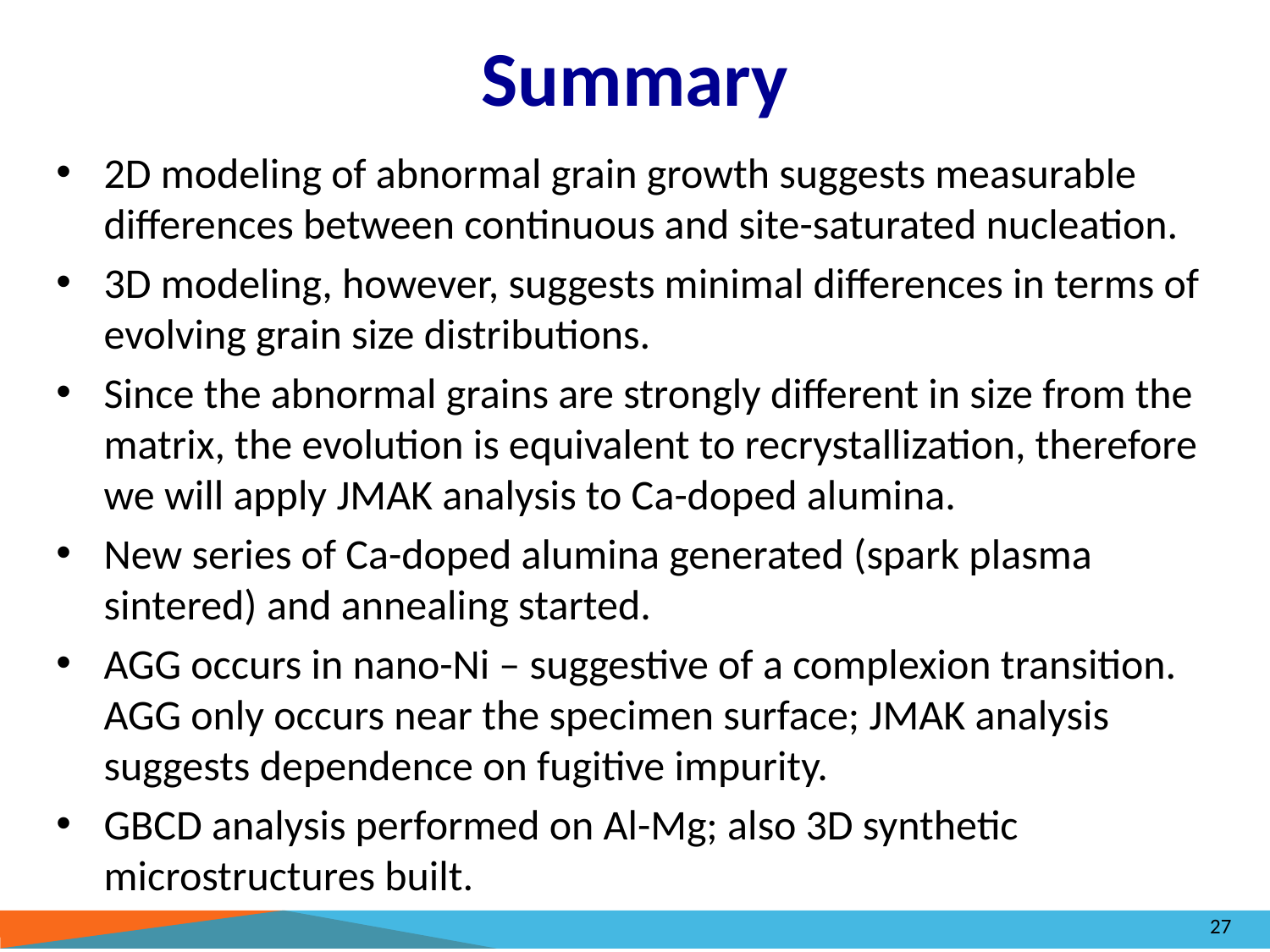

# Summary
2D modeling of abnormal grain growth suggests measurable differences between continuous and site-saturated nucleation.
3D modeling, however, suggests minimal differences in terms of evolving grain size distributions.
Since the abnormal grains are strongly different in size from the matrix, the evolution is equivalent to recrystallization, therefore we will apply JMAK analysis to Ca-doped alumina.
New series of Ca-doped alumina generated (spark plasma sintered) and annealing started.
AGG occurs in nano-Ni – suggestive of a complexion transition.  AGG only occurs near the specimen surface; JMAK analysis suggests dependence on fugitive impurity.
GBCD analysis performed on Al-Mg; also 3D synthetic microstructures built.
27